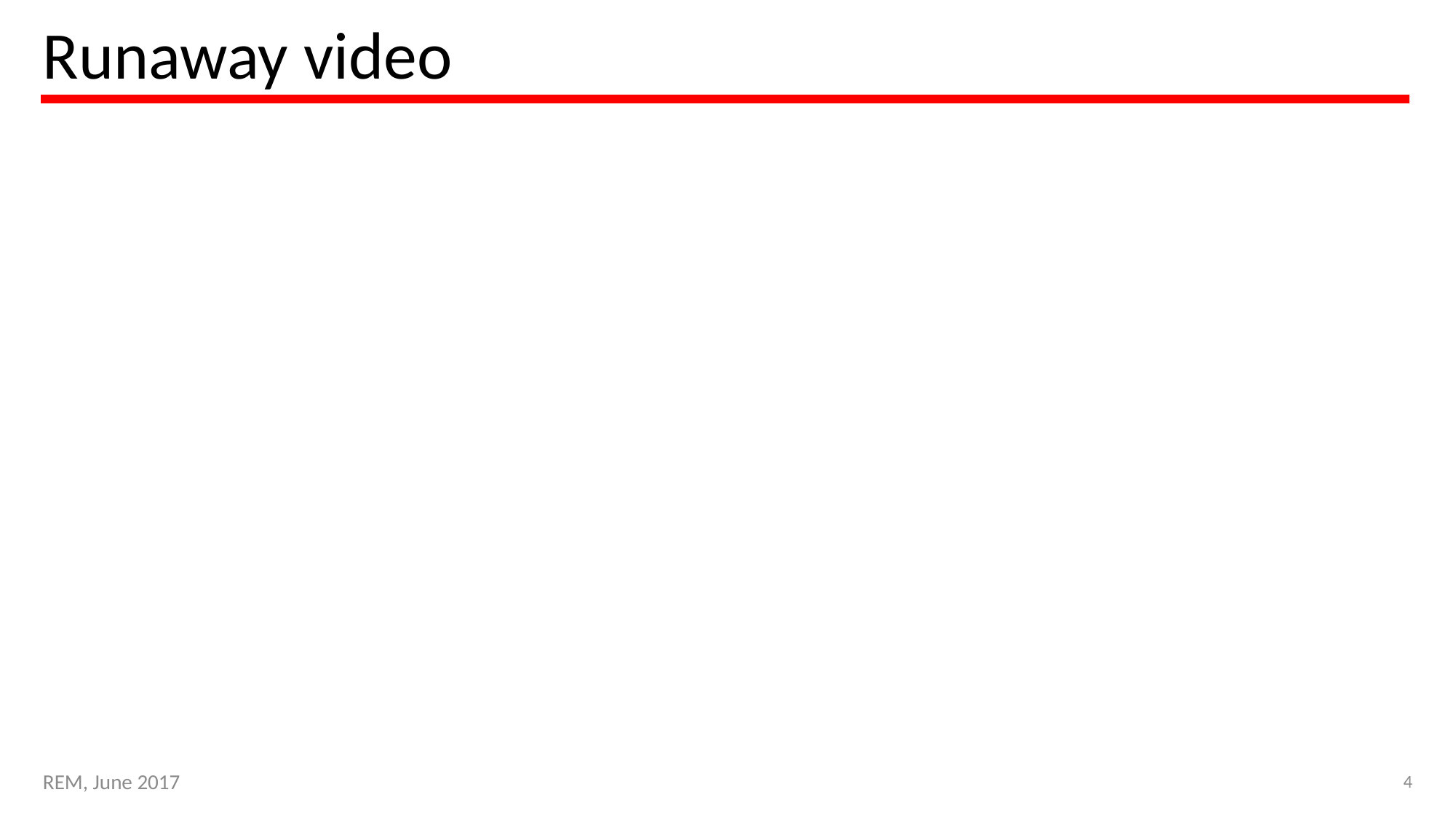

# Runaway video
4
REM, June 2017